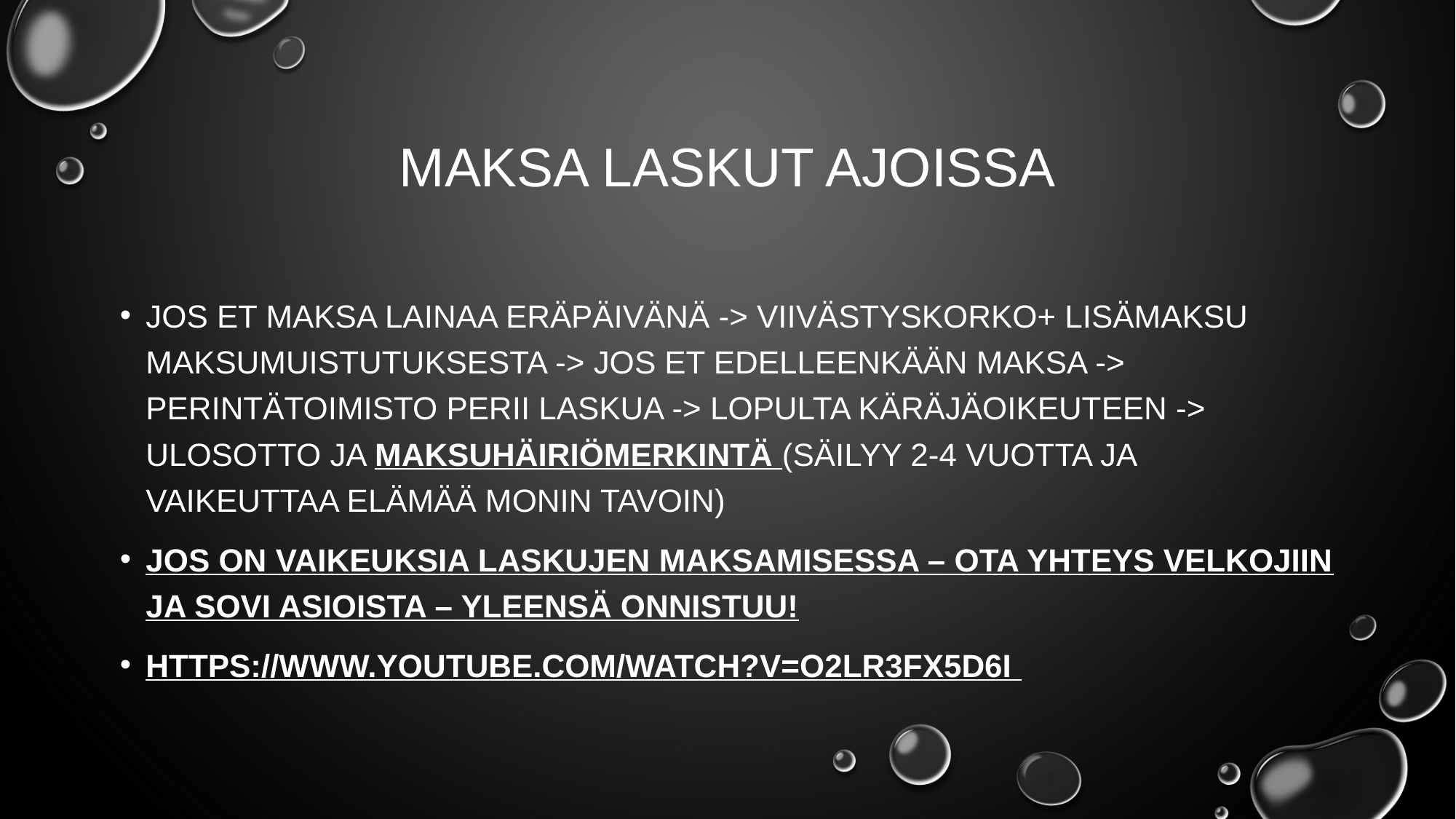

# Maksa laskut ajoissa
Jos et maksa lainaa eräpäivänä -> viivästyskorko+ lisämaksu maksumuistutuksesta -> jos et edelleenkään maksa -> perintätoimisto perii laskua -> lopulta käräjäoikeuteen -> ulosotto ja maksuhäiriömerkintä (säilyy 2-4 vuotta ja vaikeuttaa elämää monin tavoin)
Jos on vaikeuksia laskujen maksamisessa – ota yhteys velkojiin ja sovi asioista – yleensä onnistuu!
https://www.youtube.com/watch?v=O2lR3FX5d6I